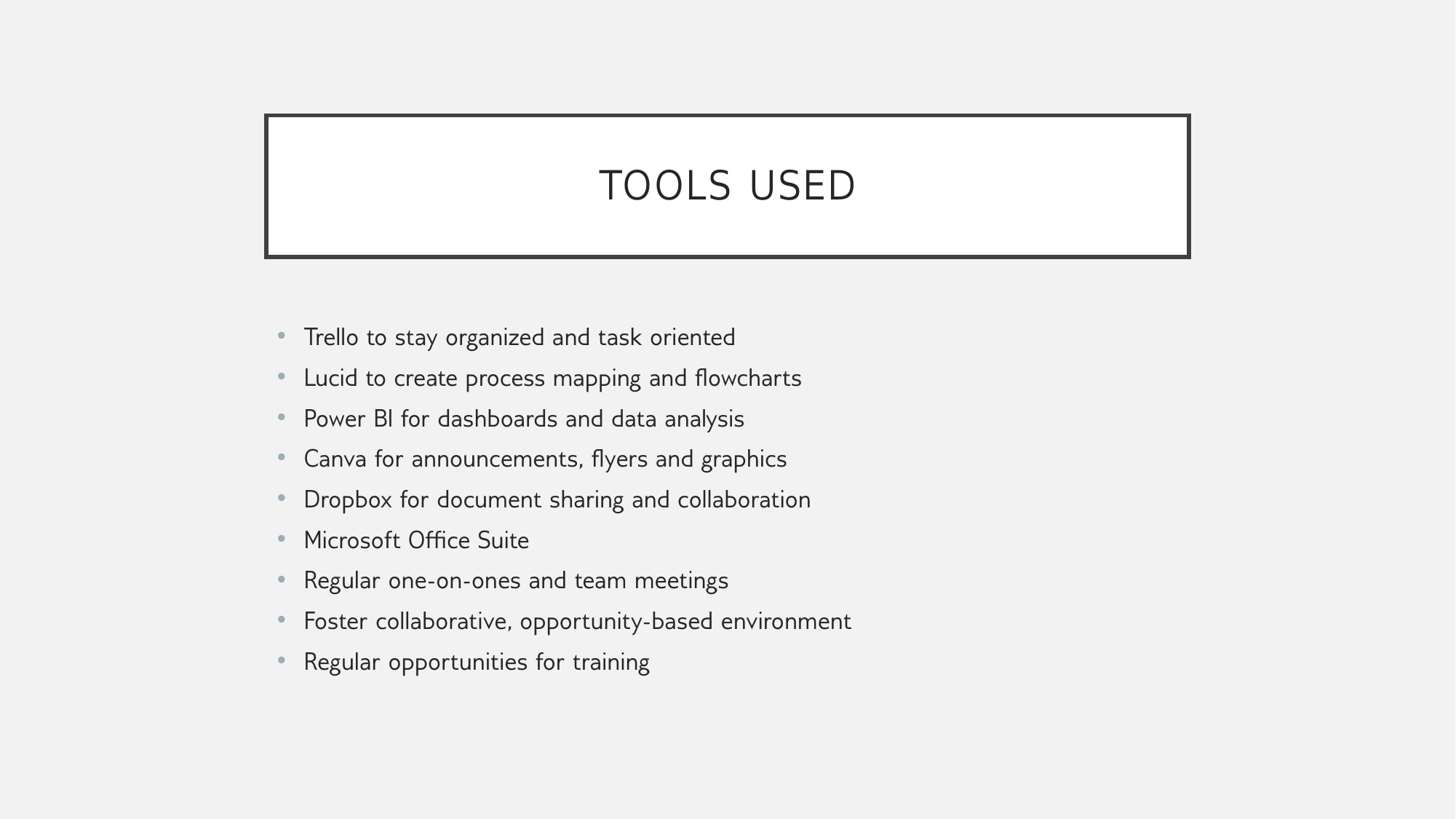

# Tools used
Trello to stay organized and task oriented
Lucid to create process mapping and flowcharts
Power BI for dashboards and data analysis
Canva for announcements, flyers and graphics
Dropbox for document sharing and collaboration
Microsoft Office Suite
Regular one-on-ones and team meetings
Foster collaborative, opportunity-based environment
Regular opportunities for training